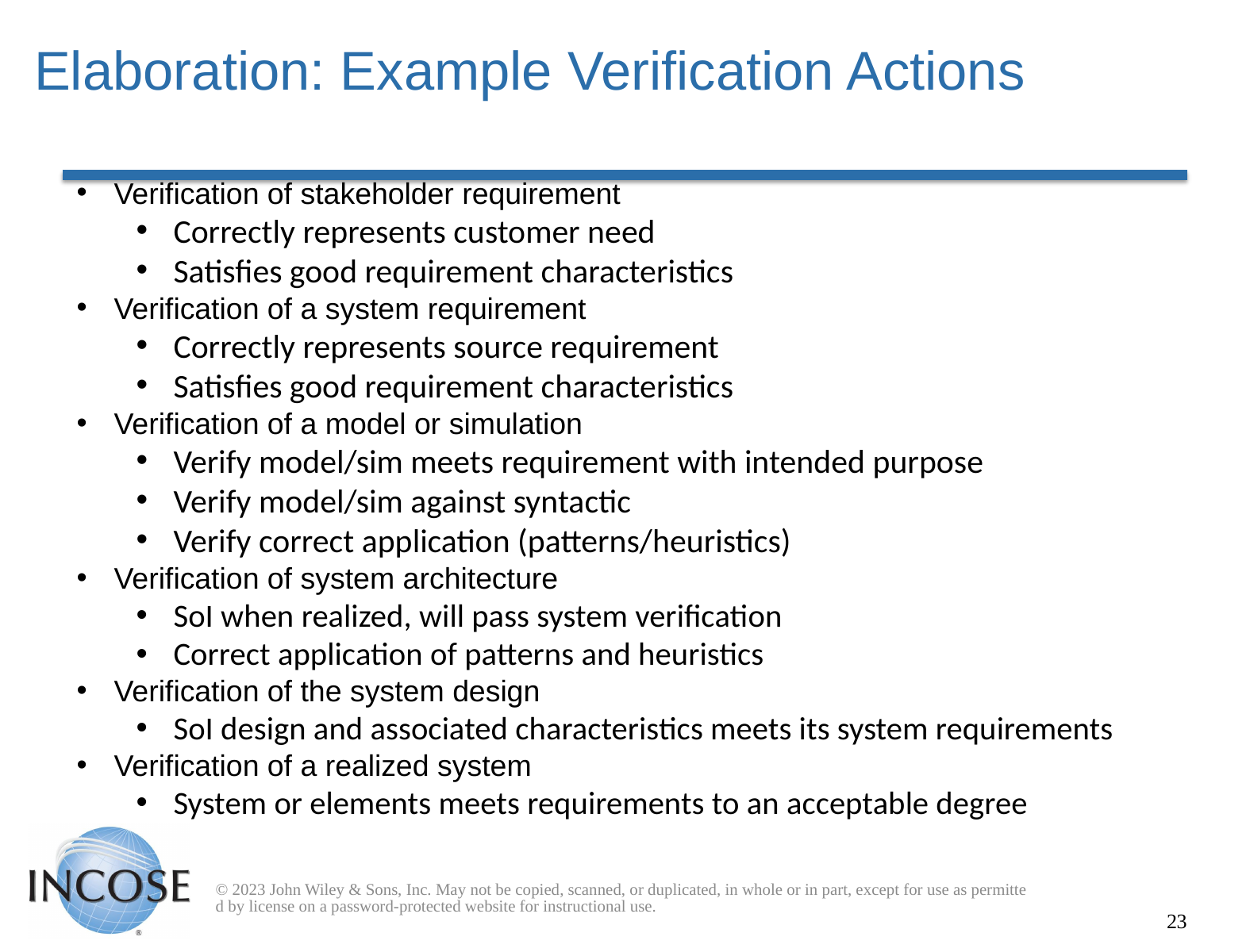

# Elaboration: Example Verification Actions
Verification of stakeholder requirement
Correctly represents customer need
Satisfies good requirement characteristics
Verification of a system requirement
Correctly represents source requirement
Satisfies good requirement characteristics
Verification of a model or simulation
Verify model/sim meets requirement with intended purpose
Verify model/sim against syntactic
Verify correct application (patterns/heuristics)
Verification of system architecture
SoI when realized, will pass system verification
Correct application of patterns and heuristics
Verification of the system design
SoI design and associated characteristics meets its system requirements
Verification of a realized system
System or elements meets requirements to an acceptable degree
© 2023 John Wiley & Sons, Inc. May not be copied, scanned, or duplicated, in whole or in part, except for use as permitted by license on a password-protected website for instructional use.
23